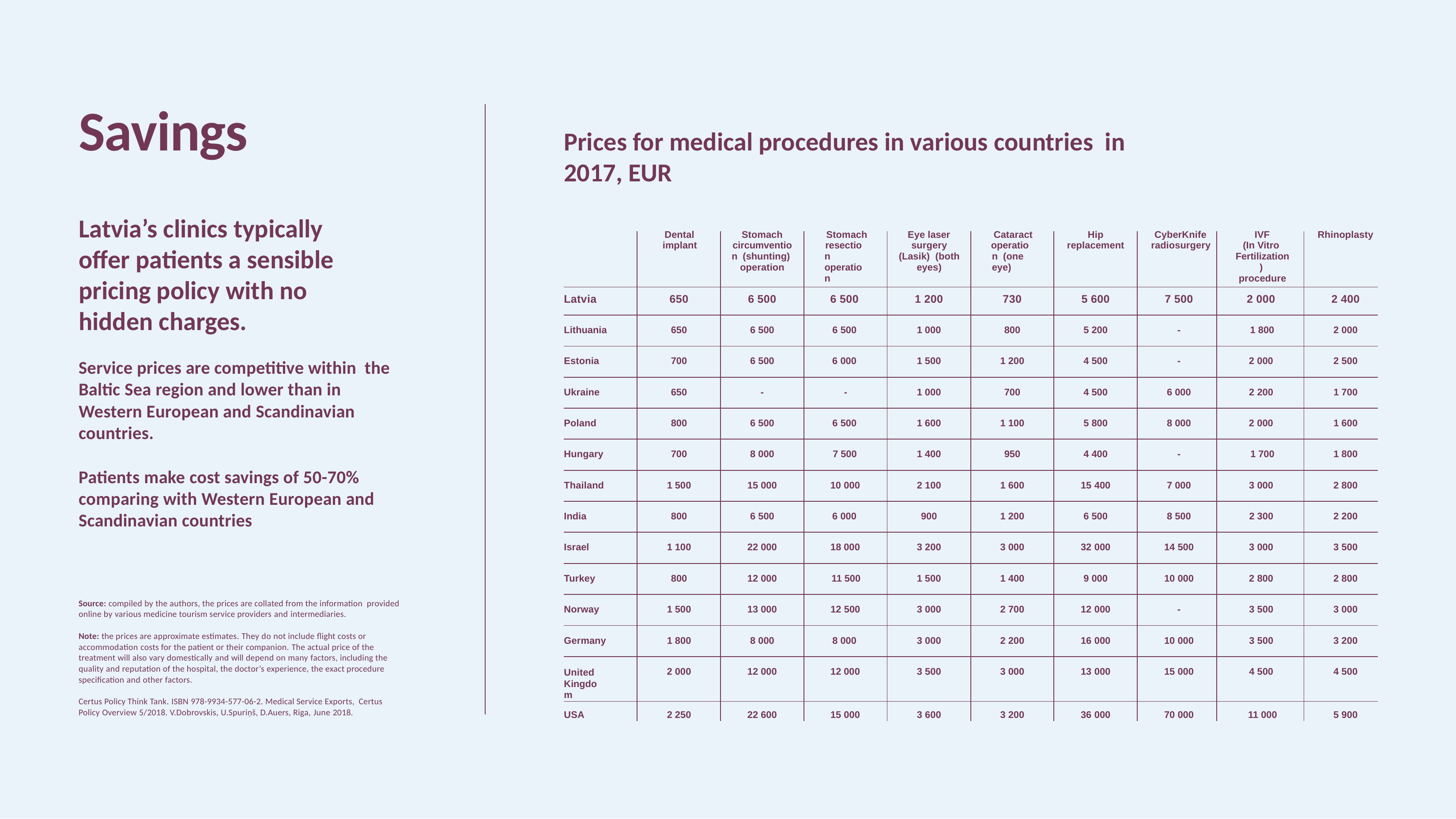

# Savings

Prices for medical procedures in various countries  in 2017, EUR
Latvia’s clinics typically  offer patients a sensible  pricing policy with no  hidden charges.
Service prices are competitive within  the Baltic Sea region and lower than in  Western European and Scandinavian  countries.
|  | Dental implant | Stomach circumvention (shunting) operation | Stomach resection operation | Eye laser surgery (Lasik) (both eyes) | Cataract operation (one eye) | Hip replacement | CyberKnife radiosurgery | IVF (In Vitro Fertilization) procedure | Rhinoplasty |
| --- | --- | --- | --- | --- | --- | --- | --- | --- | --- |
| Latvia | 650 | 6 500 | 6 500 | 1 200 | 730 | 5 600 | 7 500 | 2 000 | 2 400 |
| Lithuania | 650 | 6 500 | 6 500 | 1 000 | 800 | 5 200 | - | 1 800 | 2 000 |
| Estonia | 700 | 6 500 | 6 000 | 1 500 | 1 200 | 4 500 | - | 2 000 | 2 500 |
| Ukraine | 650 | - | - | 1 000 | 700 | 4 500 | 6 000 | 2 200 | 1 700 |
| Poland | 800 | 6 500 | 6 500 | 1 600 | 1 100 | 5 800 | 8 000 | 2 000 | 1 600 |
| Hungary | 700 | 8 000 | 7 500 | 1 400 | 950 | 4 400 | - | 1 700 | 1 800 |
| Thailand | 1 500 | 15 000 | 10 000 | 2 100 | 1 600 | 15 400 | 7 000 | 3 000 | 2 800 |
| India | 800 | 6 500 | 6 000 | 900 | 1 200 | 6 500 | 8 500 | 2 300 | 2 200 |
| Israel | 1 100 | 22 000 | 18 000 | 3 200 | 3 000 | 32 000 | 14 500 | 3 000 | 3 500 |
| Turkey | 800 | 12 000 | 11 500 | 1 500 | 1 400 | 9 000 | 10 000 | 2 800 | 2 800 |
| Norway | 1 500 | 13 000 | 12 500 | 3 000 | 2 700 | 12 000 | - | 3 500 | 3 000 |
| Germany | 1 800 | 8 000 | 8 000 | 3 000 | 2 200 | 16 000 | 10 000 | 3 500 | 3 200 |
| United Kingdom | 2 000 | 12 000 | 12 000 | 3 500 | 3 000 | 13 000 | 15 000 | 4 500 | 4 500 |
| USA | 2 250 | 22 600 | 15 000 | 3 600 | 3 200 | 36 000 | 70 000 | 11 000 | 5 900 |
Patients make cost savings of 50-70%  comparing with Western European and  Scandinavian countries
Source: compiled by the authors, the prices are collated from the information  provided online by various medicine tourism service providers and intermediaries.
Note: the prices are approximate estimates. They do not include flight costs or  accommodation costs for the patient or their companion. The actual price of the  treatment will also vary domestically and will depend on many factors, including the  quality and reputation of the hospital, the doctor’s experience, the exact procedure  specification and other factors.
Certus Policy Think Tank. ISBN 978-9934-577-06-2. Medical Service Exports,  Certus Policy Overview 5/2018. V.Dobrovskis, U.Spuriņš, D.Auers, Riga, June 2018.